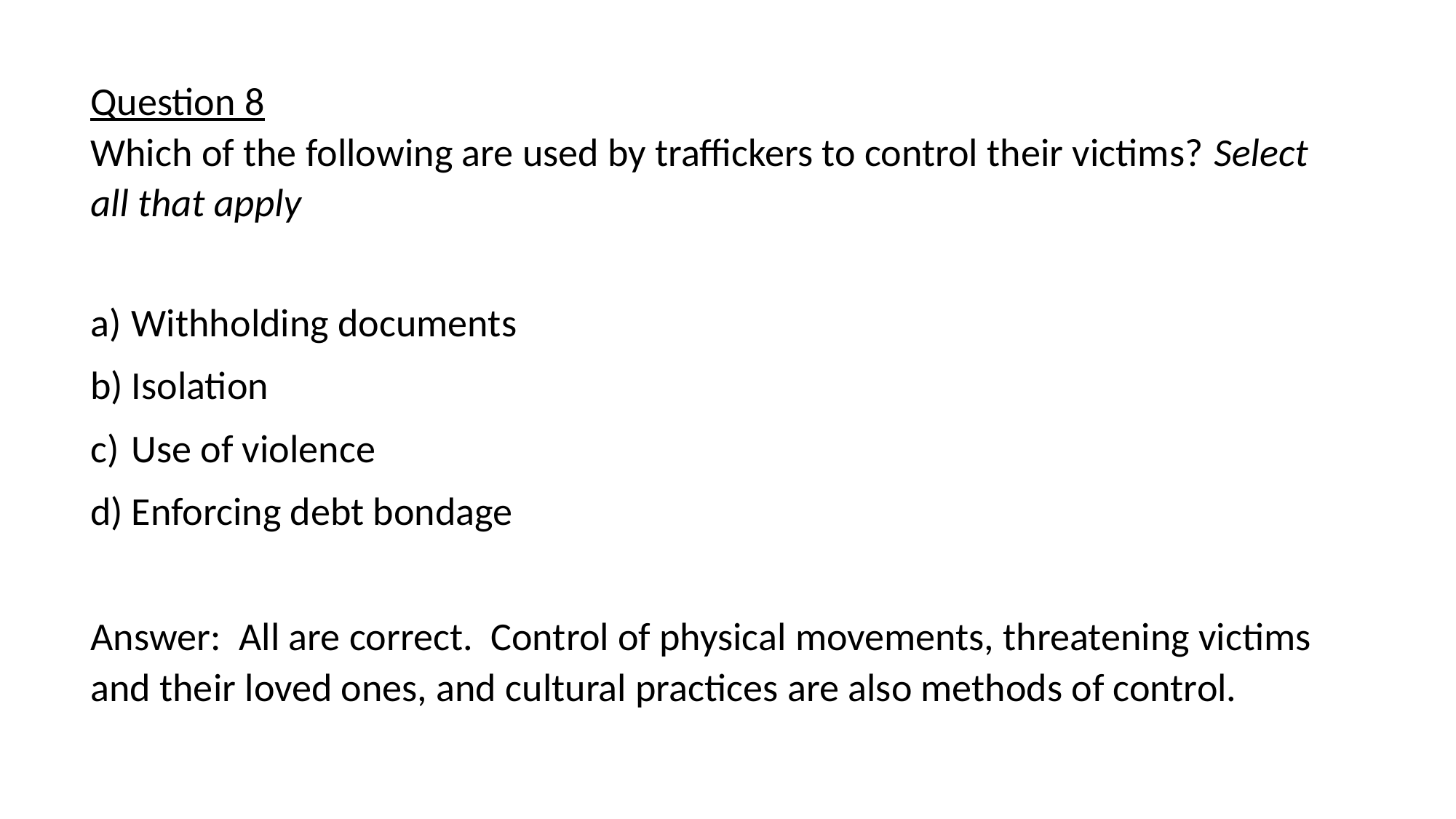

# Question 8 Which of the following are used by traffickers to control their victims? Select all that apply
Withholding documents
Isolation
Use of violence
Enforcing debt bondage

Answer:  All are correct.  Control of physical movements, threatening victims and their loved ones, and cultural practices are also methods of control.